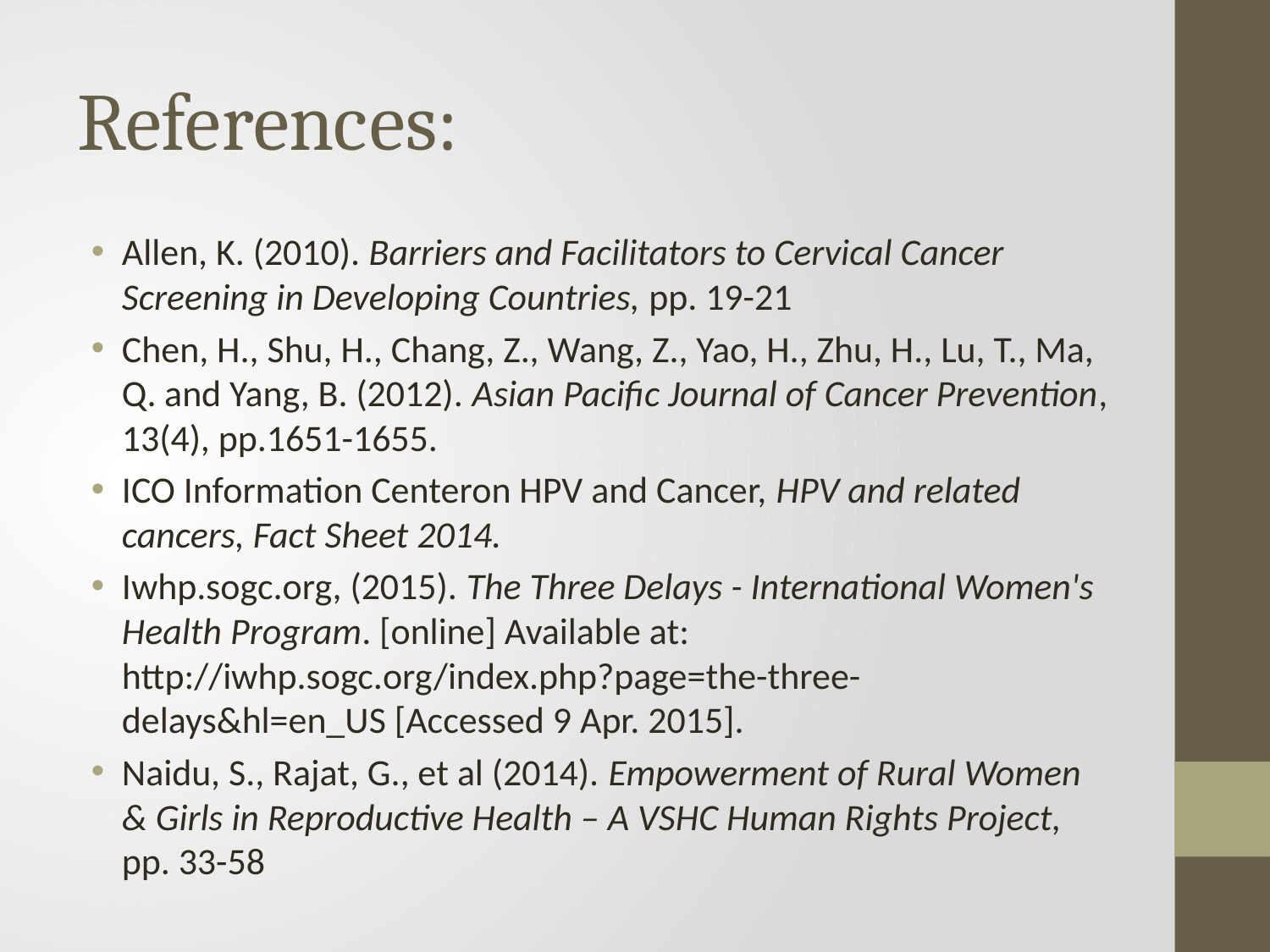

# References:
Allen, K. (2010). Barriers and Facilitators to Cervical Cancer Screening in Developing Countries, pp. 19-21
Chen, H., Shu, H., Chang, Z., Wang, Z., Yao, H., Zhu, H., Lu, T., Ma, Q. and Yang, B. (2012). Asian Pacific Journal of Cancer Prevention, 13(4), pp.1651-1655.
ICO Information Centeron HPV and Cancer, HPV and related cancers, Fact Sheet 2014.
Iwhp.sogc.org, (2015). The Three Delays - International Women's Health Program. [online] Available at: http://iwhp.sogc.org/index.php?page=the-three-delays&hl=en_US [Accessed 9 Apr. 2015].
Naidu, S., Rajat, G., et al (2014). Empowerment of Rural Women & Girls in Reproductive Health – A VSHC Human Rights Project, pp. 33-58